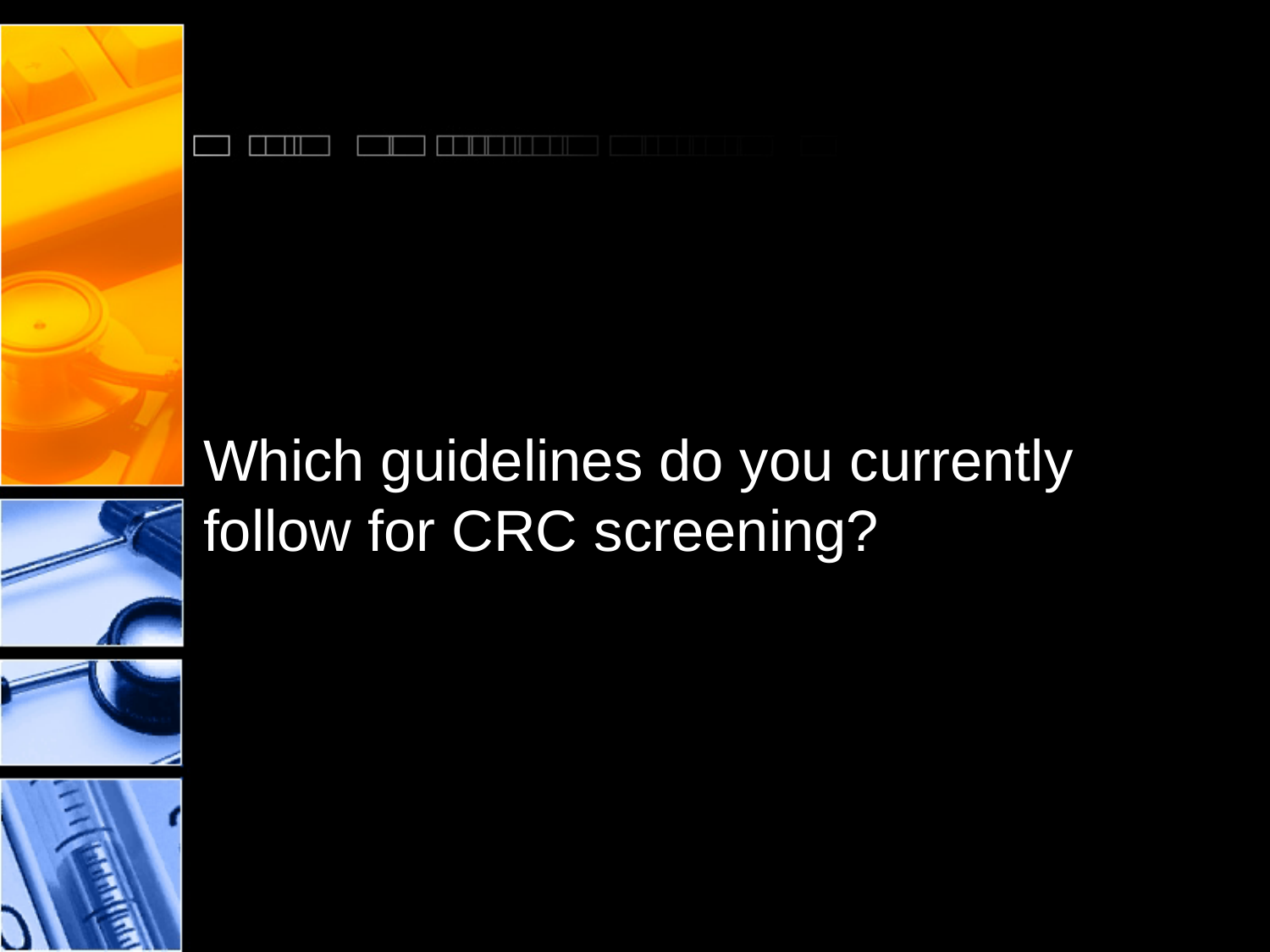

# Which guidelines do you currently follow for CRC screening?